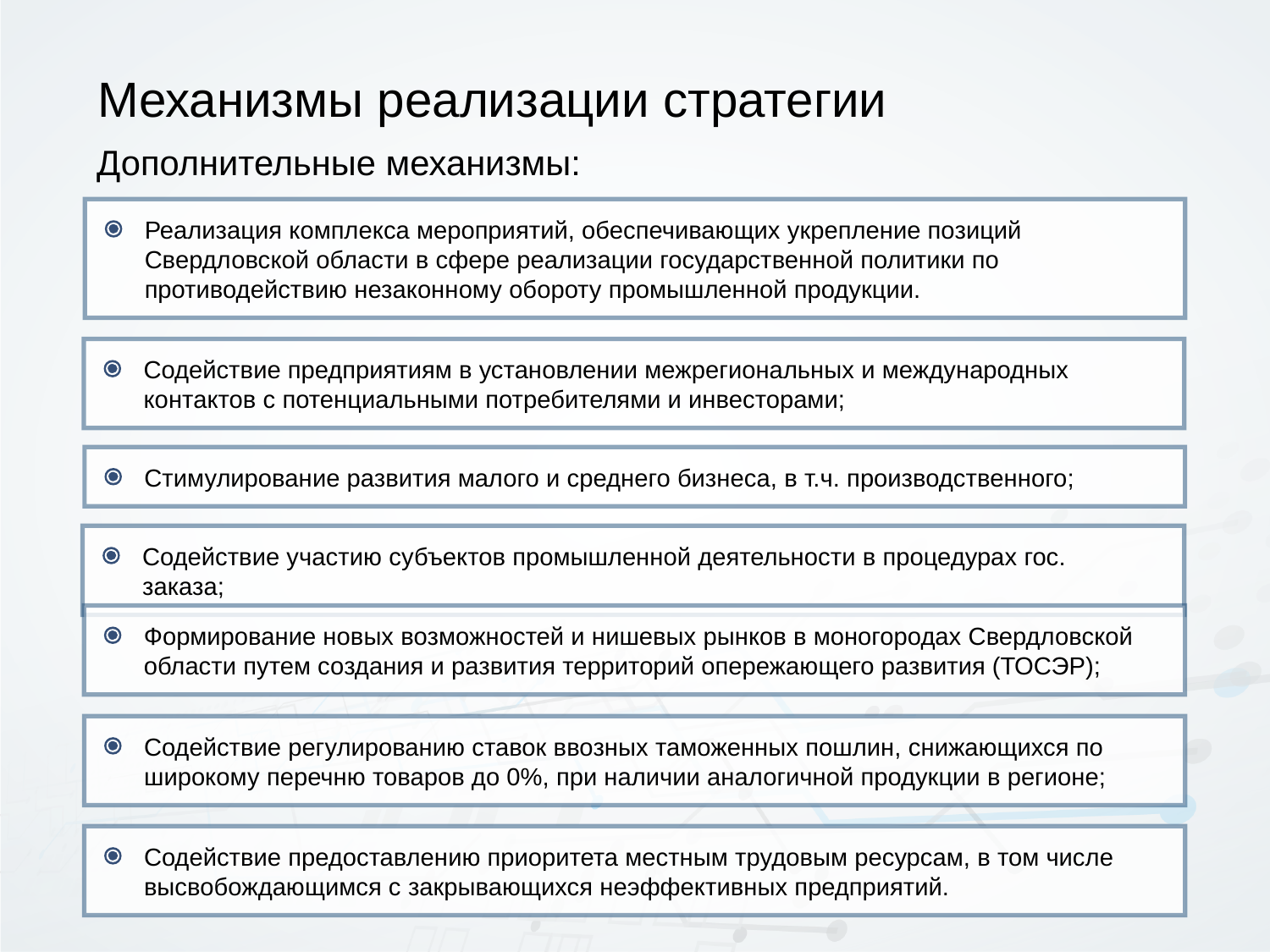

# Механизмы реализации стратегии
Дополнительные механизмы:
Реализация комплекса мероприятий, обеспечивающих укрепление позиций Свердловской области в сфере реализации государственной политики по противодействию незаконному обороту промышленной продукции.
Содействие предприятиям в установлении межрегиональных и международных контактов с потенциальными потребителями и инвесторами;
Стимулирование развития малого и среднего бизнеса, в т.ч. производственного;
Содействие участию субъектов промышленной деятельности в процедурах гос. заказа;
Формирование новых возможностей и нишевых рынков в моногородах Свердловской области путем создания и развития территорий опережающего развития (ТОСЭР);
Содействие регулированию ставок ввозных таможенных пошлин, снижающихся по широкому перечню товаров до 0%, при наличии аналогичной продукции в регионе;
Содействие предоставлению приоритета местным трудовым ресурсам, в том числе высвобождающимся с закрывающихся неэффективных предприятий.